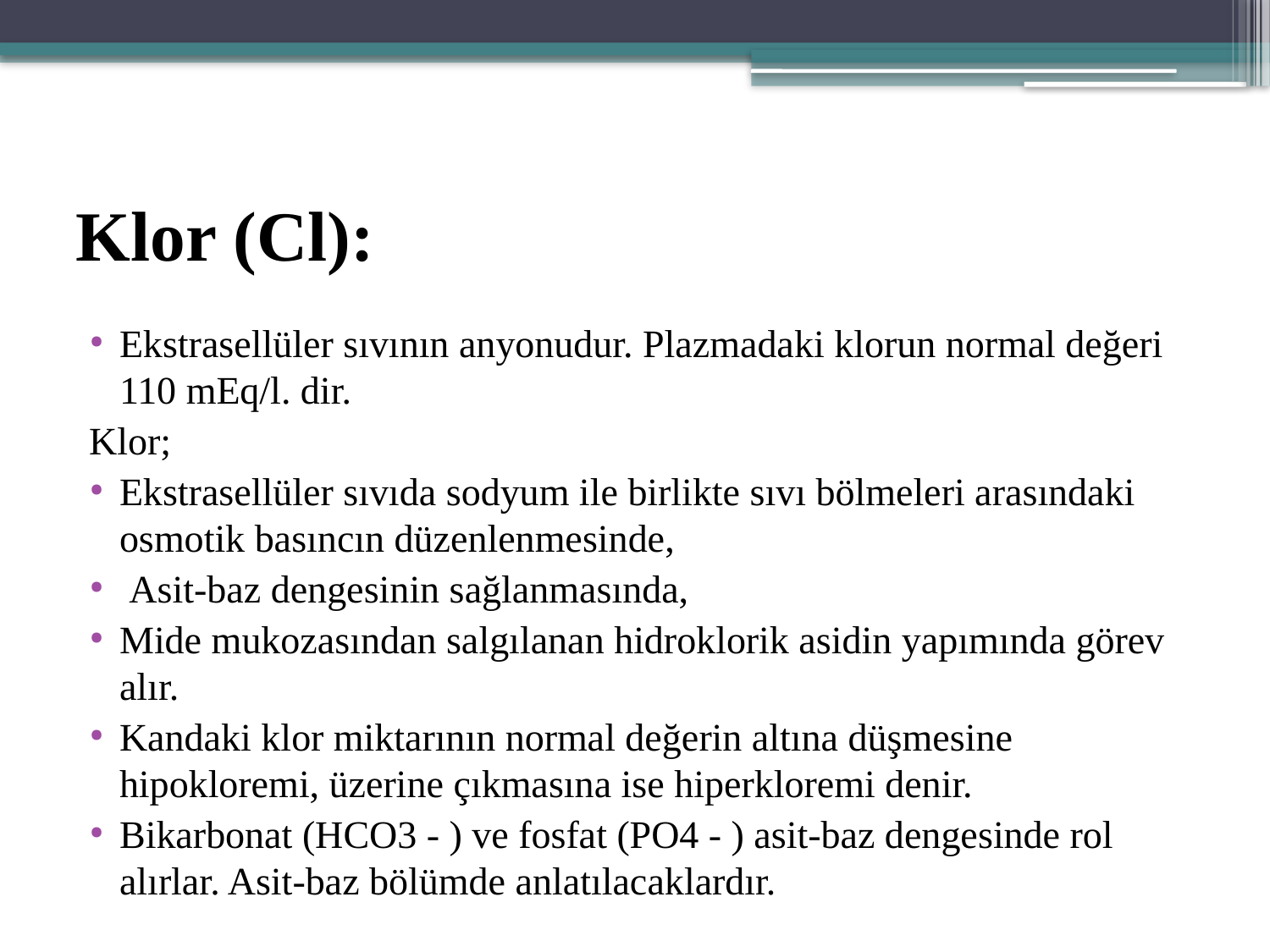

# Klor (Cl):
Ekstrasellüler sıvının anyonudur. Plazmadaki klorun normal değeri 110 mEq/l. dir.
Klor;
Ekstrasellüler sıvıda sodyum ile birlikte sıvı bölmeleri arasındaki osmotik basıncın düzenlenmesinde,
 Asit-baz dengesinin sağlanmasında,
Mide mukozasından salgılanan hidroklorik asidin yapımında görev alır.
Kandaki klor miktarının normal değerin altına düşmesine hipokloremi, üzerine çıkmasına ise hiperkloremi denir.
Bikarbonat (HCO3 - ) ve fosfat (PO4 - ) asit-baz dengesinde rol alırlar. Asit-baz bölümde anlatılacaklardır.